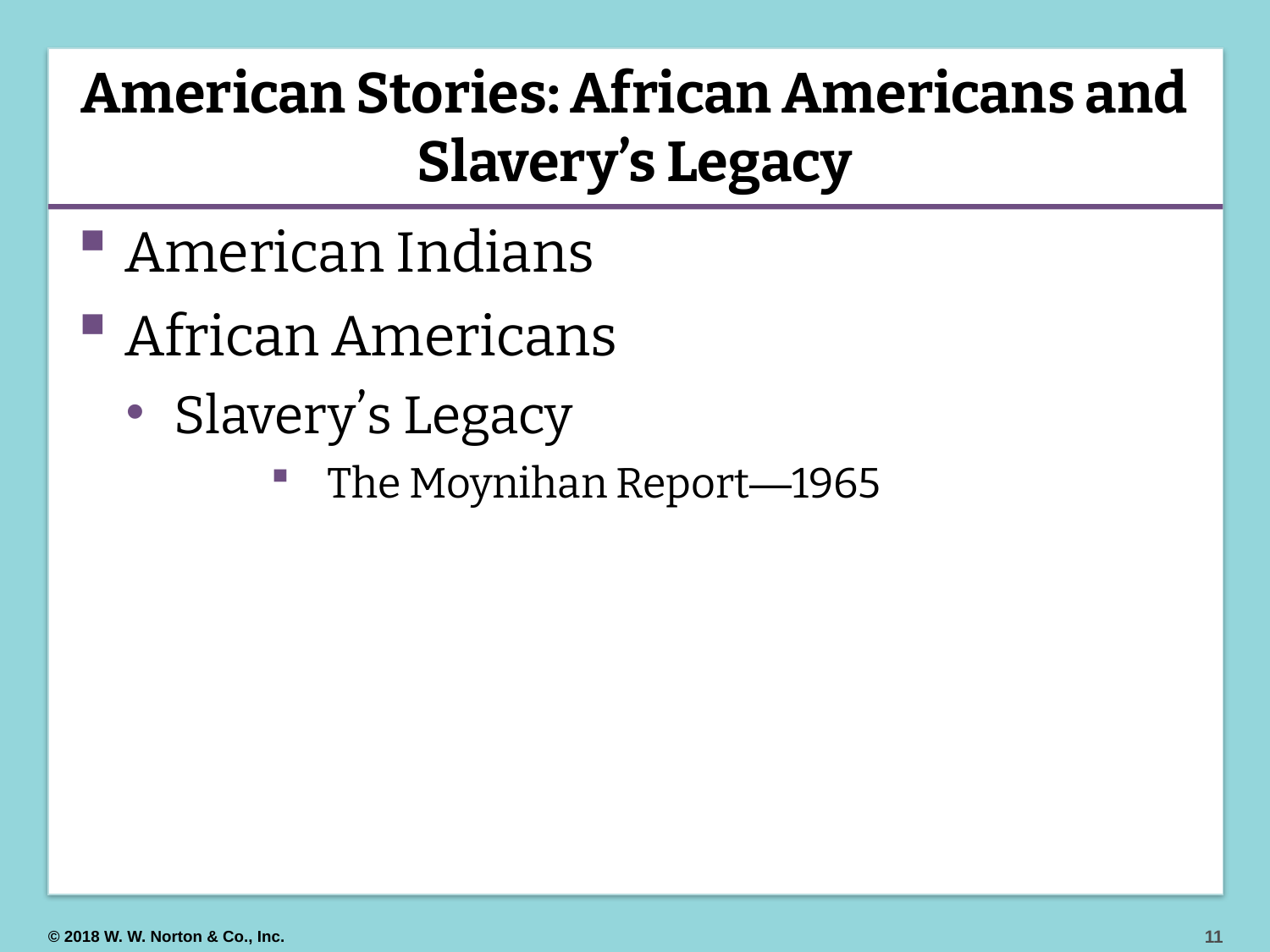

# American Stories: African Americans and Slavery’s Legacy
American Indians
African Americans
Slavery’s Legacy
 The Moynihan Report—1965